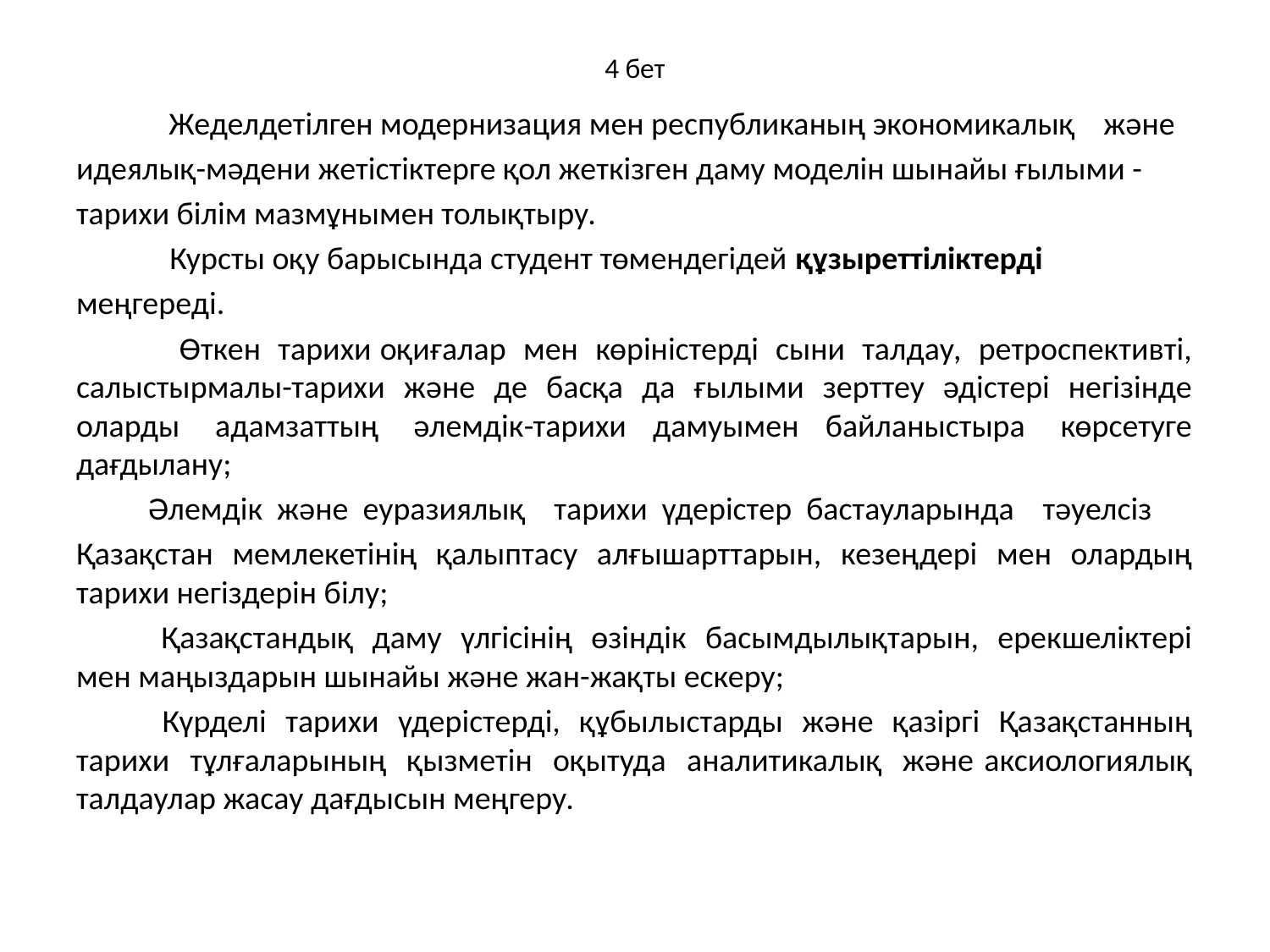

# 4 бет
	      Жеделдетілген модернизация мен республиканың экономикалық    және
идеялық-мәдени жетістіктерге қол жеткізген даму моделін шынайы ғылыми -
тарихи білім мазмұнымен толықтыру.
             Курсты оқу барысында студент төмендегідей құзыреттіліктерді
меңгереді.
            Өткен  тарихи оқиғалар  мен  көріністерді  сыни  талдау,  ретроспективті, салыстырмалы-тарихи  және  де  басқа  да  ғылыми  зерттеу  әдістері  негізінде оларды    адамзаттың    әлемдік-тарихи   дамуымен   байланыстыра    көрсетуге дағдылану;
          Әлемдік  және  еуразиялық    тарихи  үдерістер  бастауларында    тәуелсіз
Қазақстан  мемлекетінің  қалыптасу  алғышарттарын,  кезеңдері  мен  олардың тарихи негіздерін білу;
         Қазақстандық  даму  үлгісінің  өзіндік  басымдылықтарын,  ерекшеліктері мен маңыздарын шынайы және жан-жақты ескеру;
         Күрделі  тарихи  үдерістерді,  құбылыстарды  және  қазіргі  Қазақстанның тарихи  тұлғаларының  қызметін  оқытуда  аналитикалық  және аксиологиялық талдаулар жасау дағдысын меңгеру.